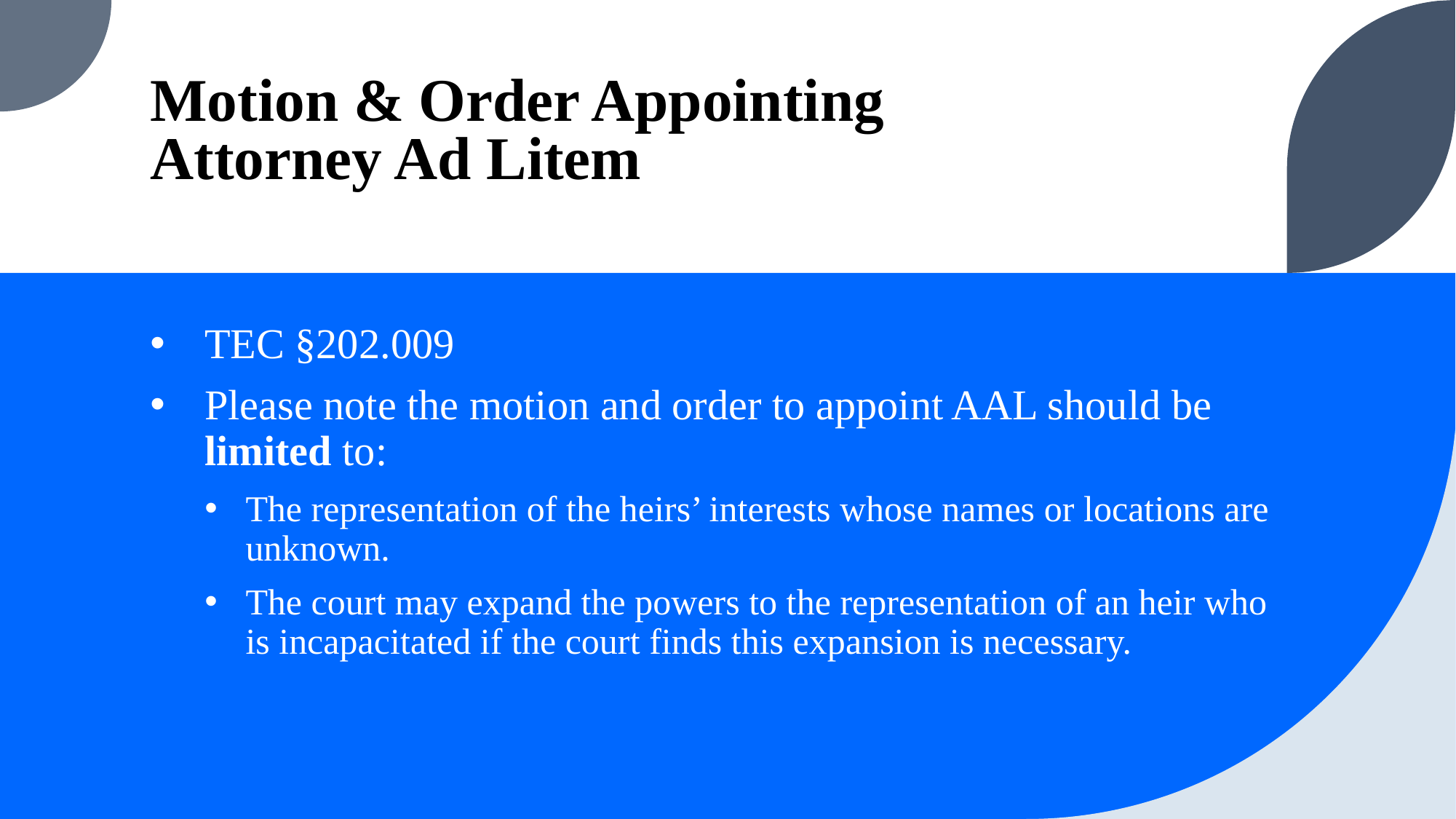

# Motion & Order Appointing Attorney Ad Litem
TEC §202.009
Please note the motion and order to appoint AAL should be limited to:
The representation of the heirs’ interests whose names or locations are unknown.
The court may expand the powers to the representation of an heir who is incapacitated if the court finds this expansion is necessary.